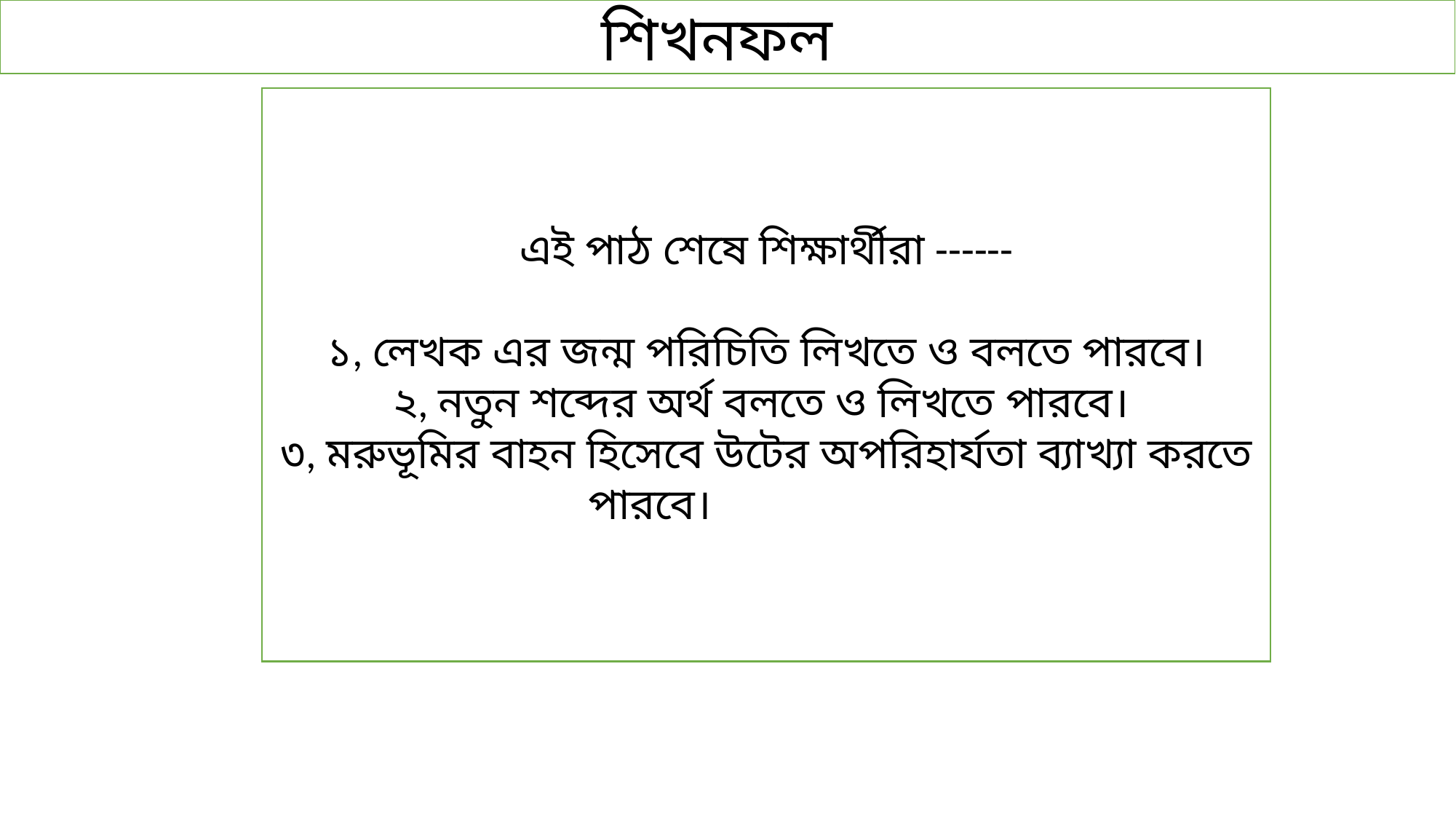

শিখনফল
এই পাঠ শেষে শিক্ষার্থীরা ------

১, লেখক এর জন্ম পরিচিতি লিখতে ও বলতে পারবে।
২, নতুন শব্দের অর্থ বলতে ও লিখতে পারবে।
৩, মরুভূমির বাহন হিসেবে উটের অপরিহার্যতা ব্যাখ্যা করতে পারবে।